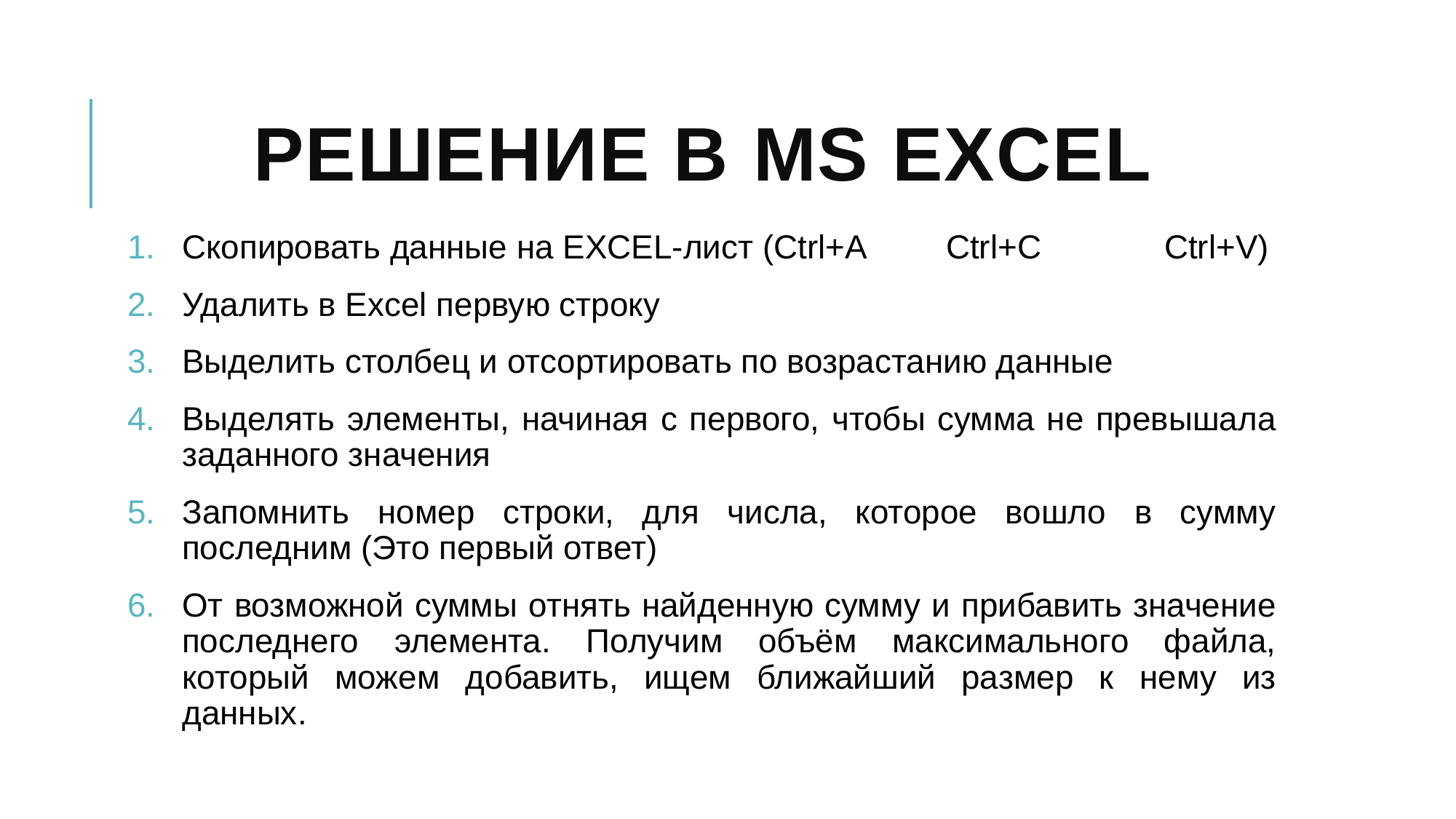

# Решение в MS EXCEL
Скопировать данные на EXCEL-лист (Ctrl+A 	Ctrl+C  	Ctrl+V)
Удалить в Excel первую строку
Выделить столбец и отсортировать по возрастанию данные
Выделять элементы, начиная с первого, чтобы сумма не превышала заданного значения
Запомнить номер строки, для числа, которое вошло в сумму последним (Это первый ответ)
От возможной суммы отнять найденную сумму и прибавить значение последнего элемента. Получим объём максимального файла, который можем добавить, ищем ближайший размер к нему из данных.